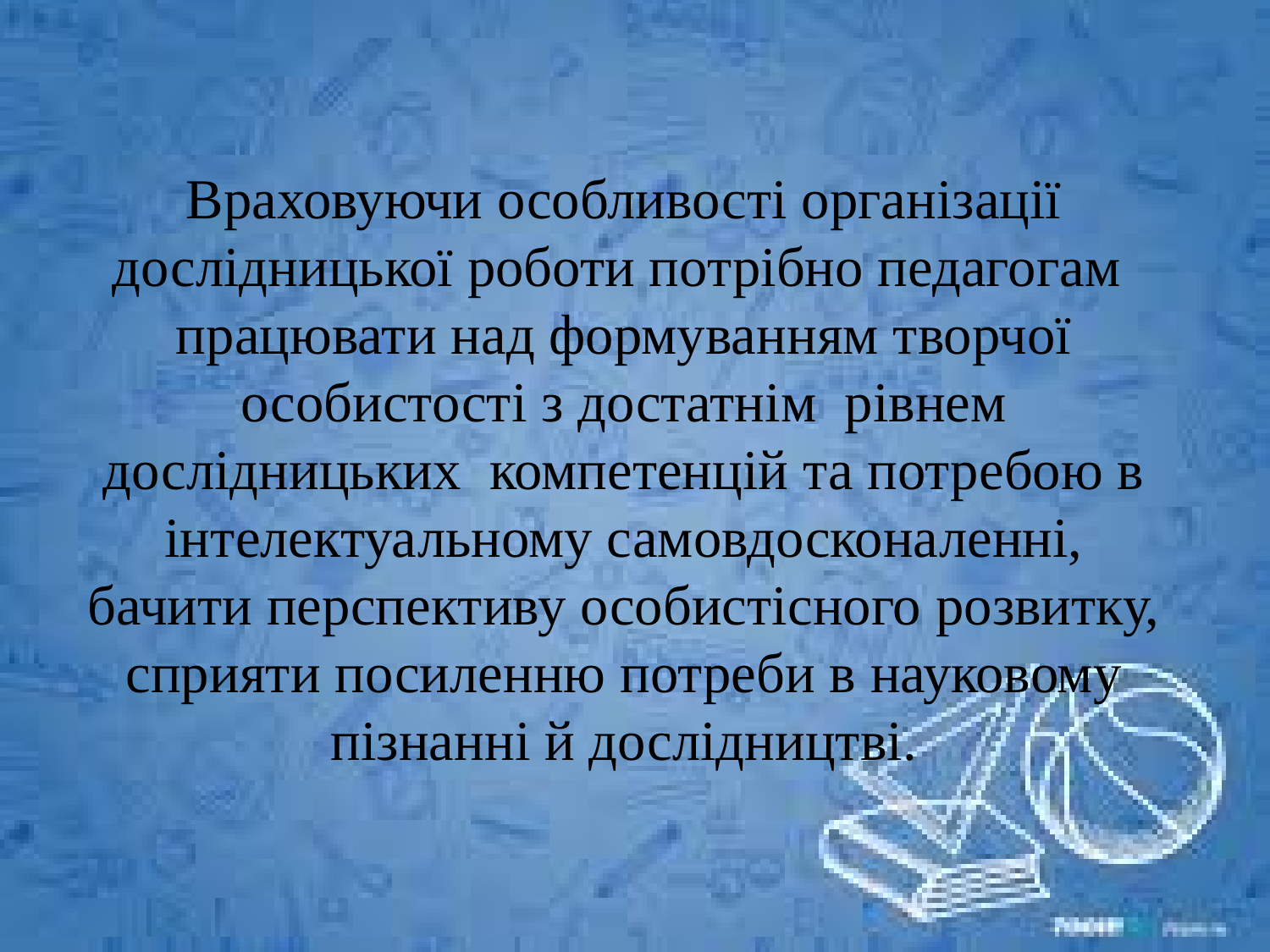

# Враховуючи особливості організації дослідницької роботи потрібно педагогам  працювати над формуванням творчої особистості з достатнім  рівнем дослідницьких  компетенцій та потребою в інтелектуальному самовдосконаленні, бачити перспективу особистісного розвитку, сприяти посиленню потреби в науковому пізнанні й дослідництві.